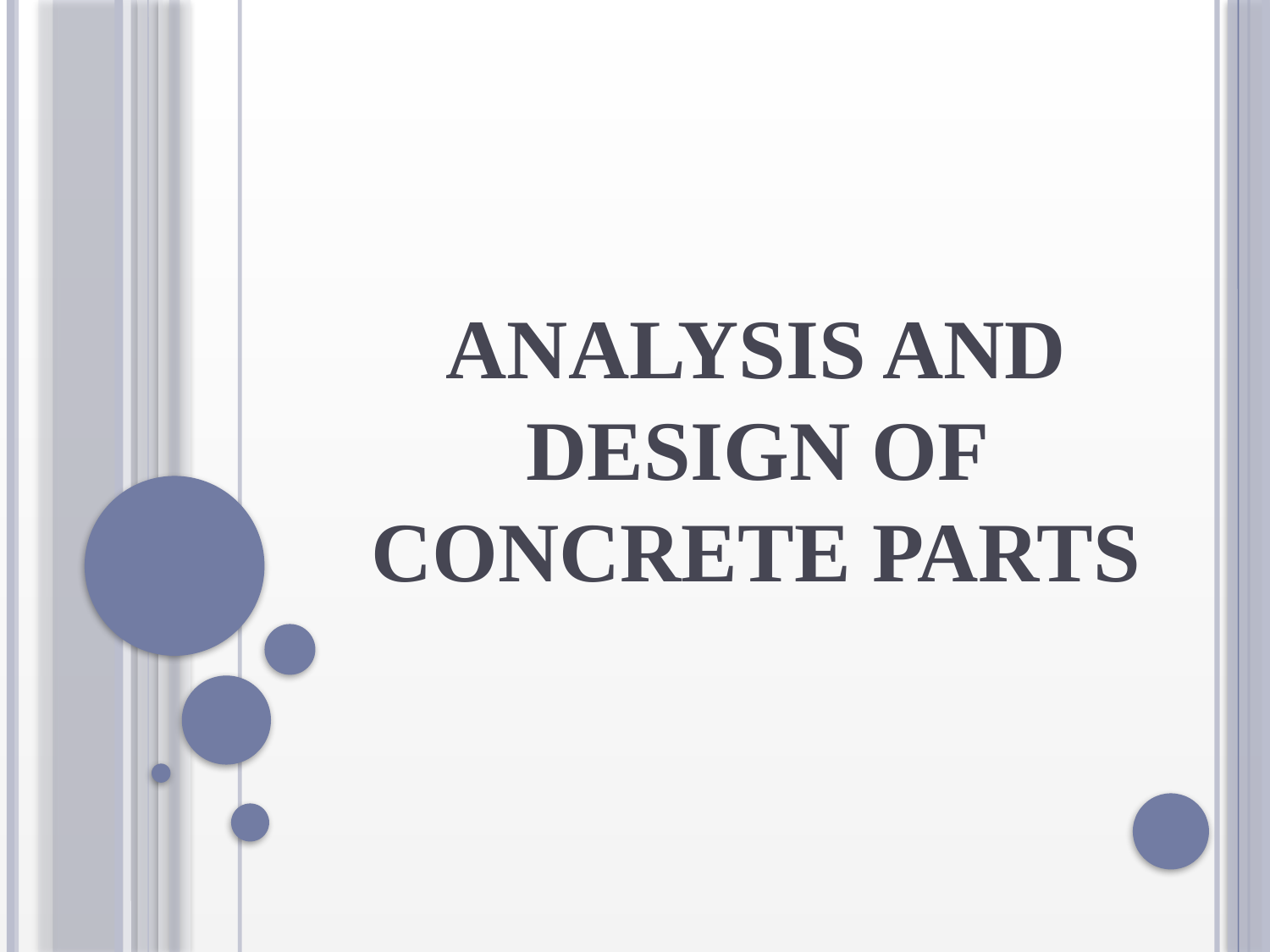

# Analysis and Design of Concrete Parts